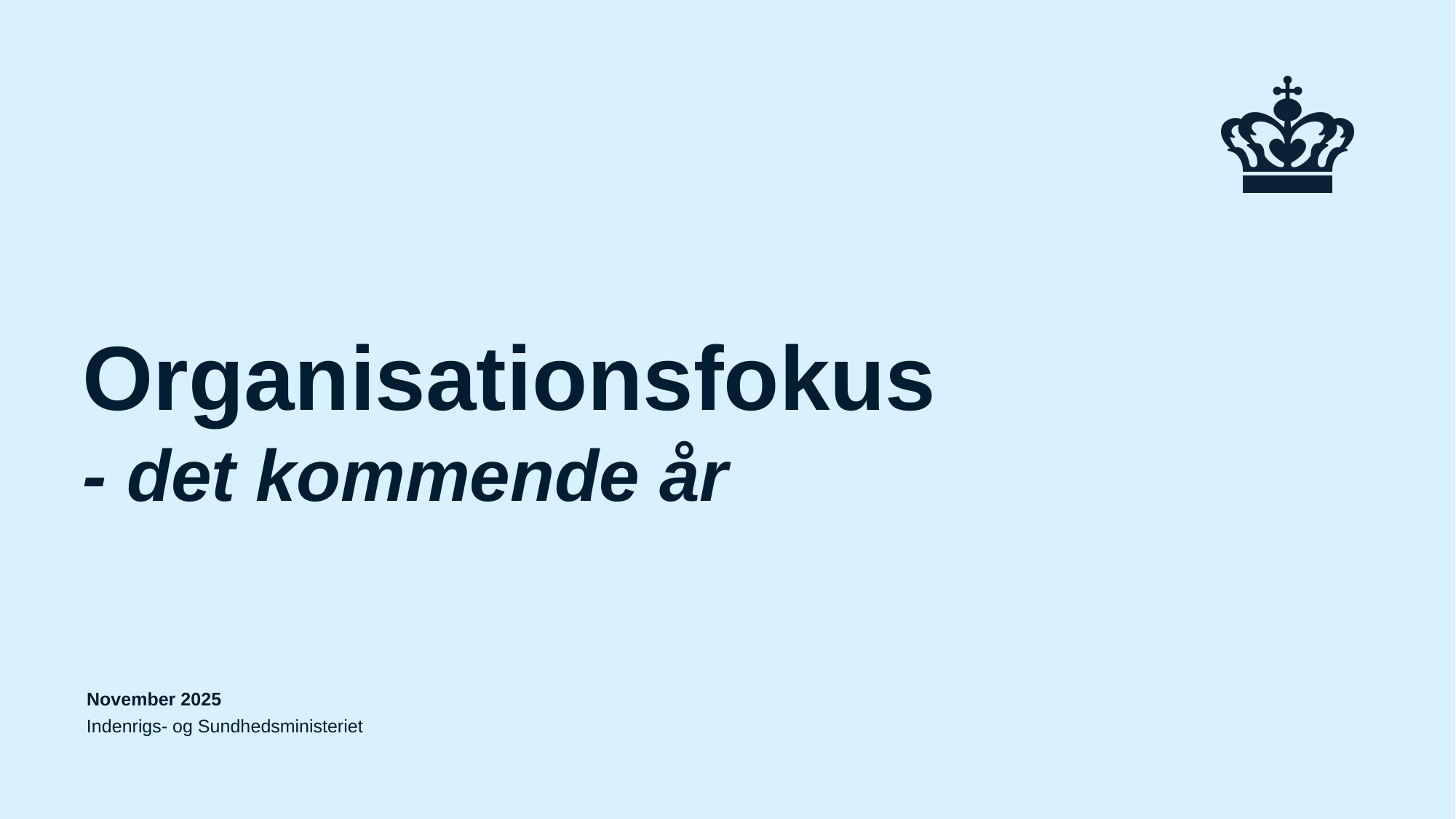

# Organisationsfokus - det kommende år
November 2025